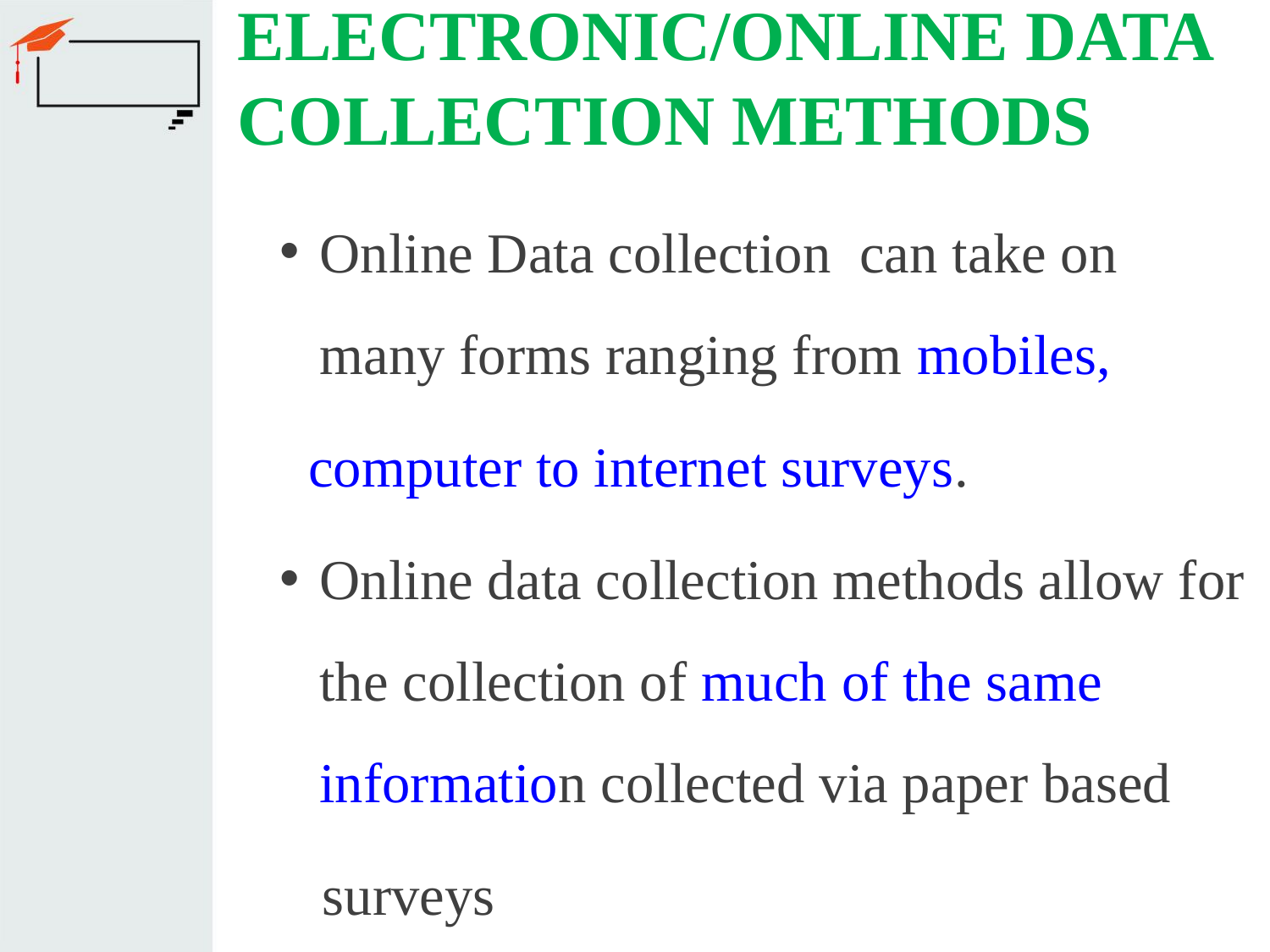

# ELECTRONIC/ONLINE DATA COLLECTION METHODS
Online Data collection  can take on many forms ranging from mobiles,
  computer to internet surveys.
Online data collection methods allow for the collection of much of the same information collected via paper based
   surveys